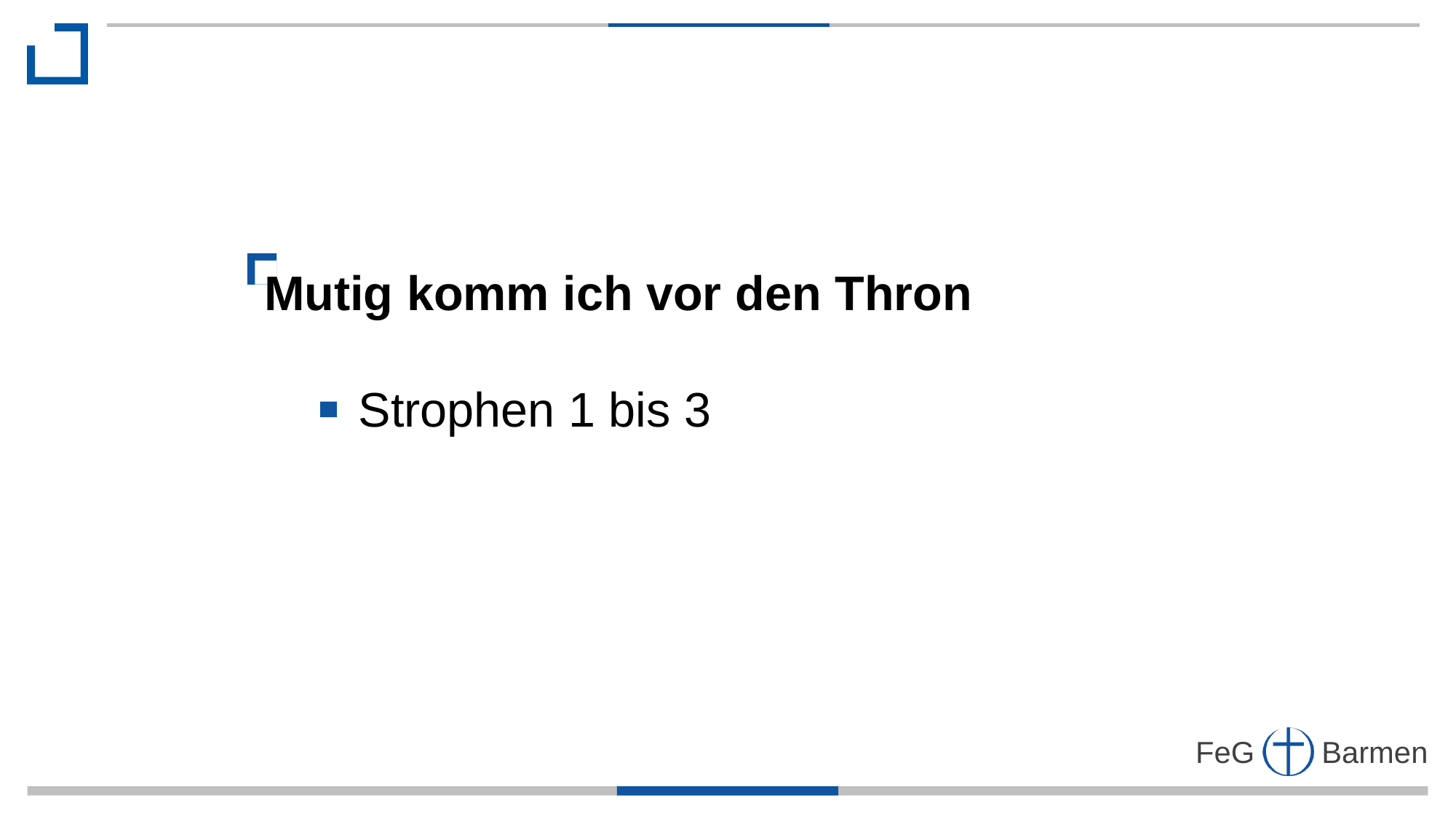

Mutig komm ich vor den Thron

       Strophen 1 bis 3